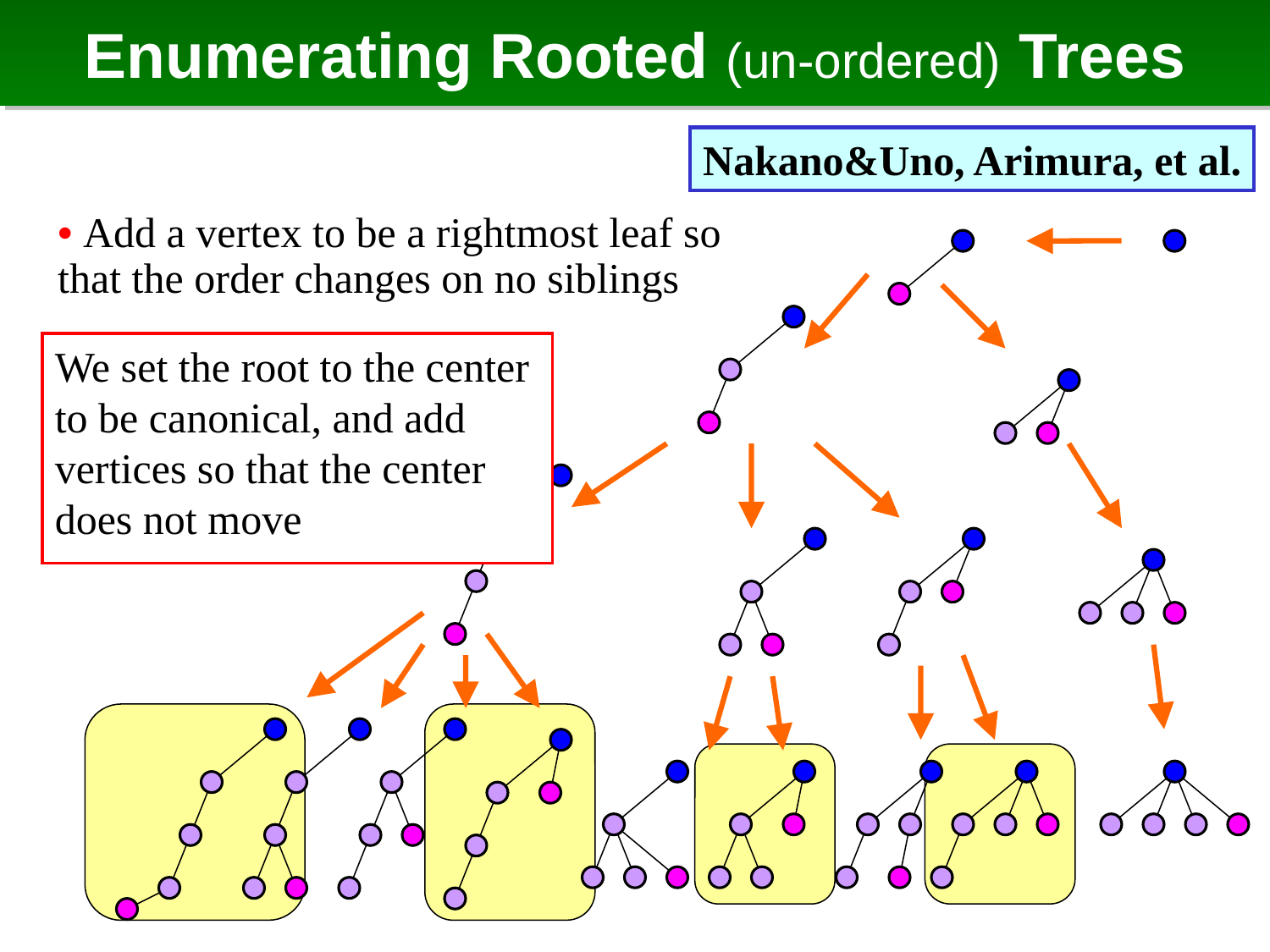

# Enumerating Rooted (un-ordered) Trees
Nakano&Uno, Arimura, et al.
• Add a vertex to be a rightmost leaf so that the order changes on no siblings

We set the root to the center to be canonical, and add vertices so that the center does not move